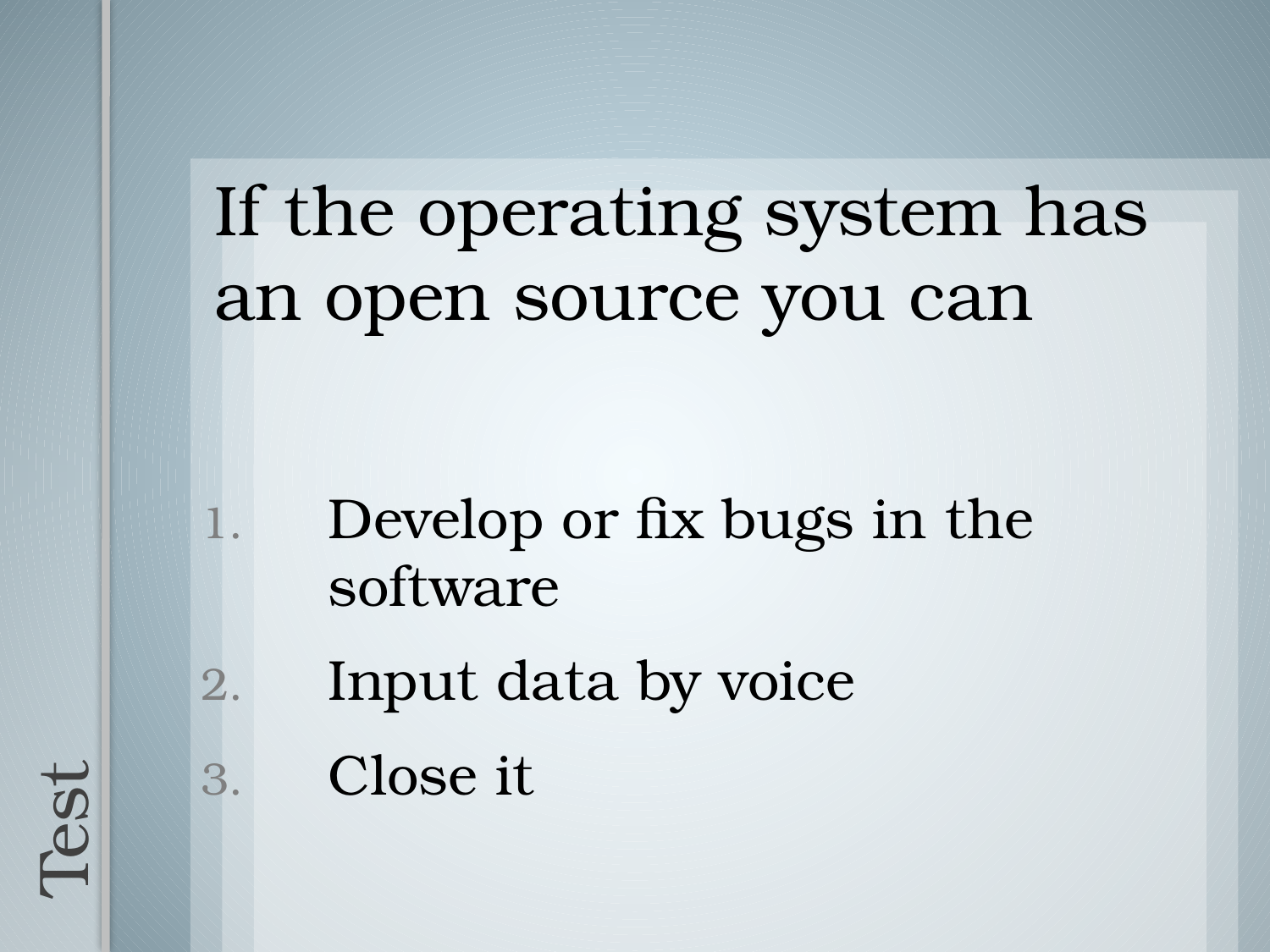

If the operating system has an open source you can

Develop or fix bugs in the software
Input data by voice
Close it

# Test